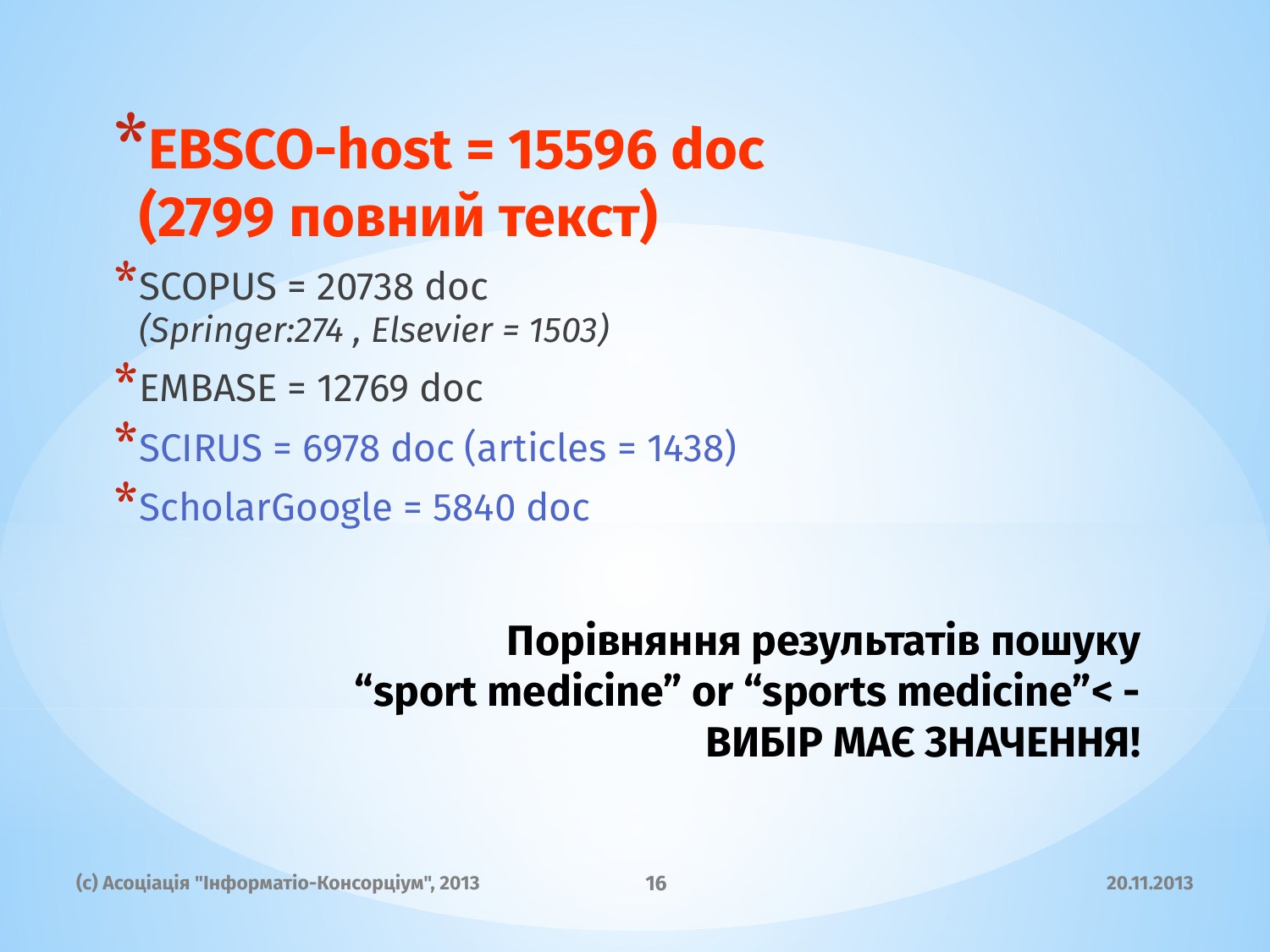

EBSCO-host = 15596 doc
(2799 повний текст)
SCOPUS = 20738 doc
(Springer:274 , Elsevier = 1503)
EMBASE = 12769 doc
SCIRUS = 6978 doc (articles = 1438)
ScholarGoogle = 5840 doc
# Порівняння результатів пошуку “sport medicine” or “sports medicine”< - ВИБІР МАЄ ЗНАЧЕННЯ!
(c) Асоціація "Інформатіо-Консорціум", 2013
16
20.11.2013